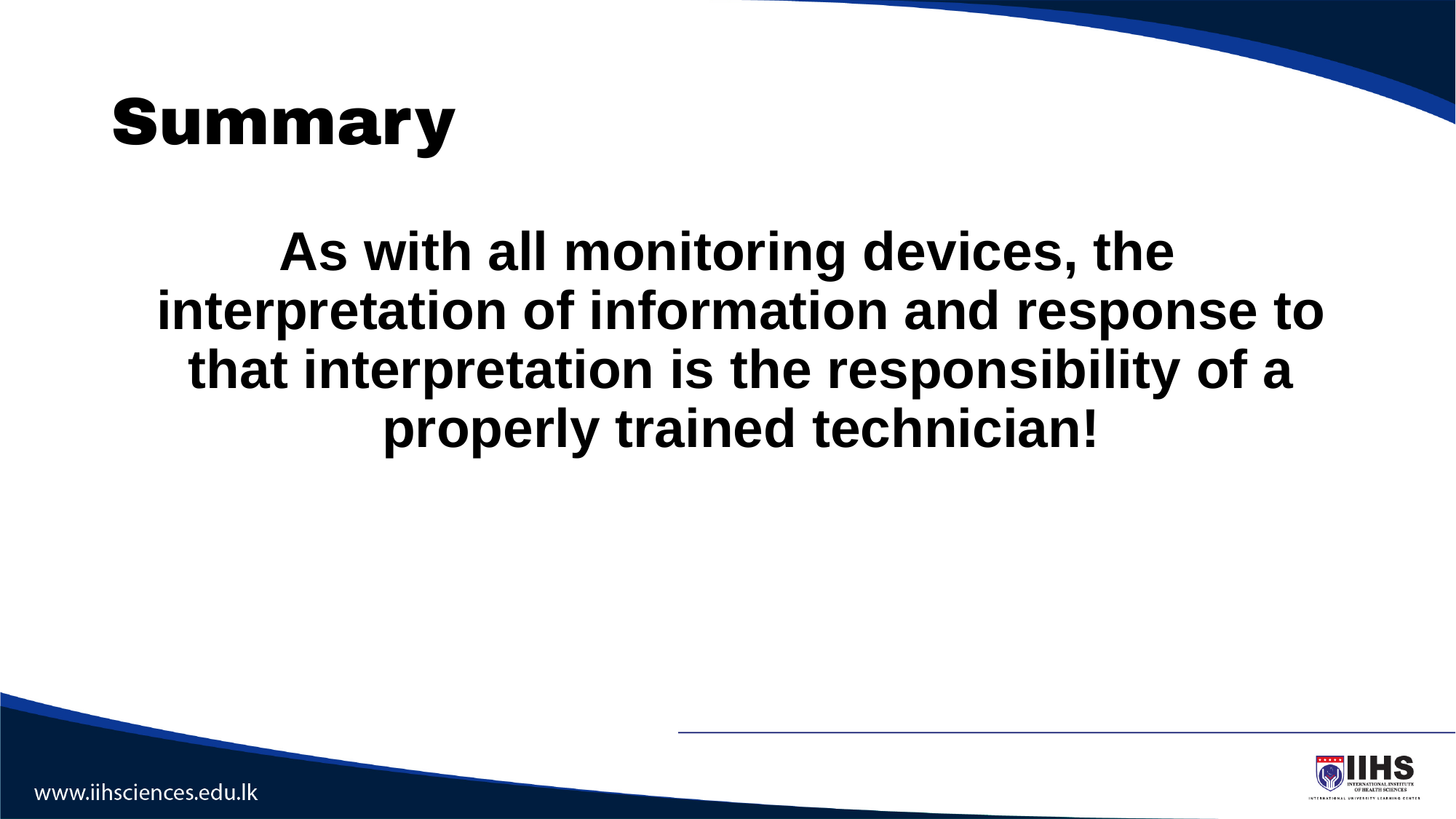

# Summary
As with all monitoring devices, the interpretation of information and response to that interpretation is the responsibility of a properly trained technician!